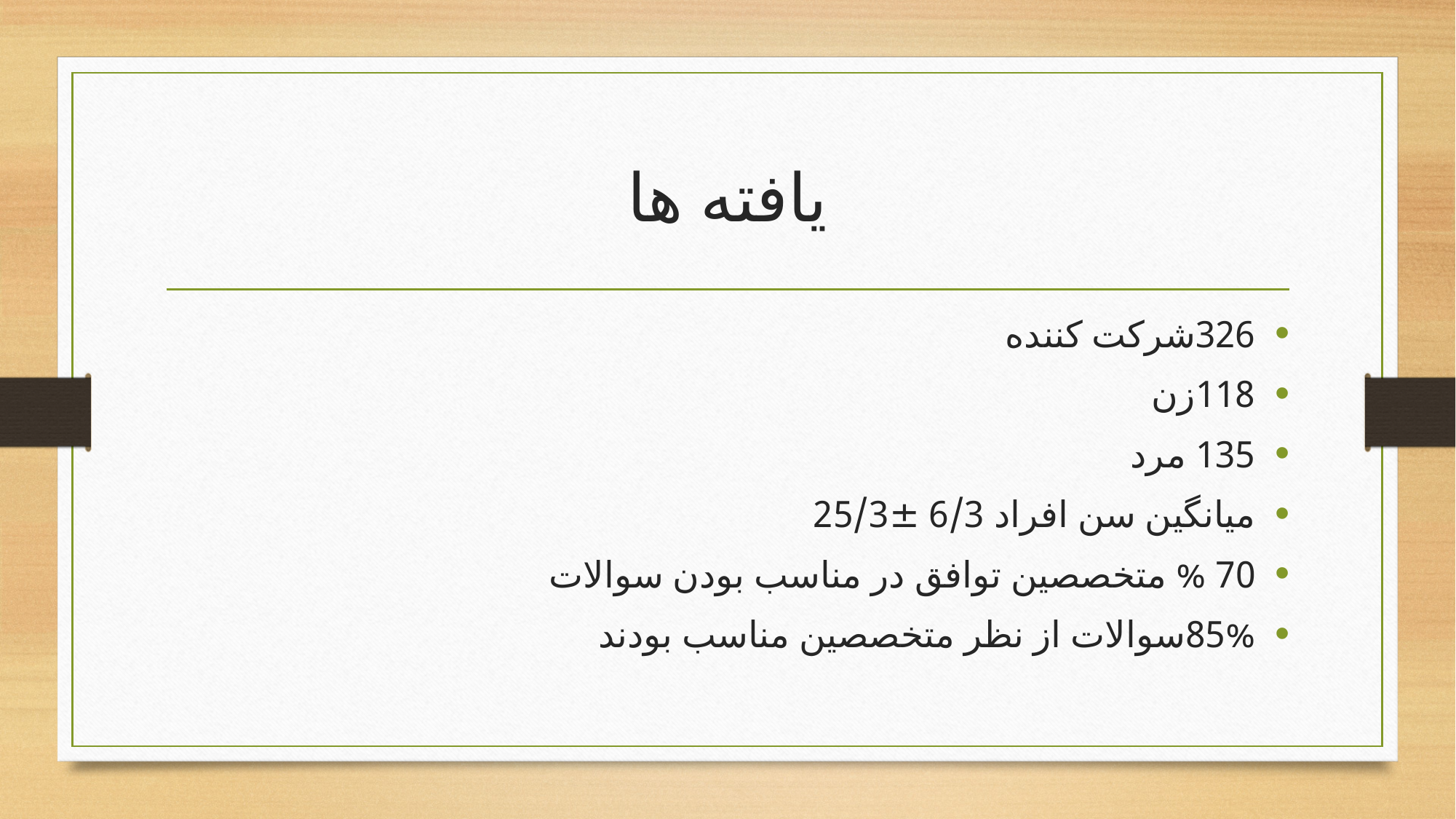

# یافته ها
326شرکت کننده
118زن
135 مرد
میانگین سن افراد 6/3 ±25/3
70 % متخصصین توافق در مناسب بودن سوالات
85%سوالات از نظر متخصصین مناسب بودند